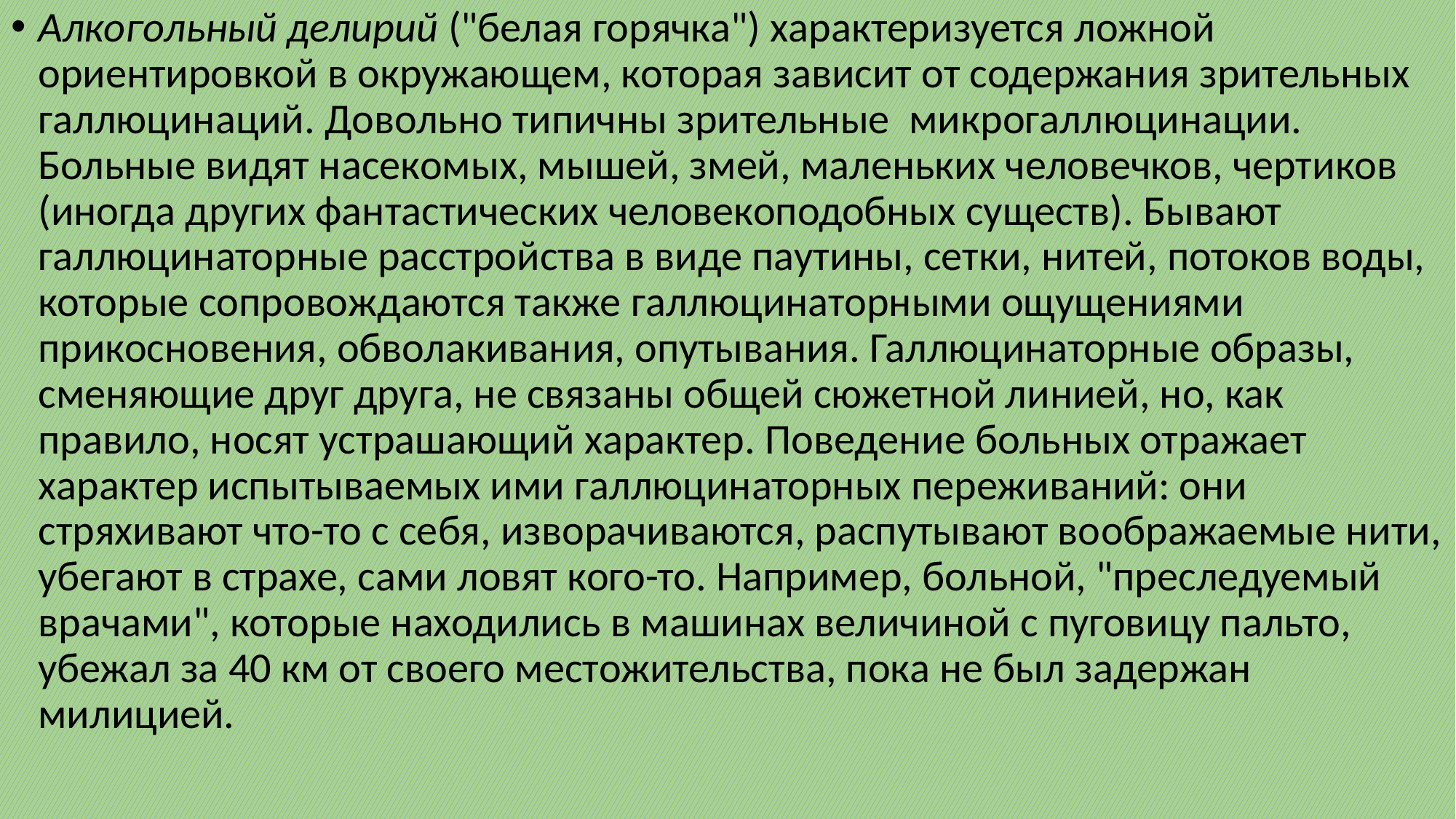

Алкогольный делирий ("белая горячка") характеризуется ложной ориентировкой в окружающем, которая зависит от содержания зрительных галлюцинаций. Довольно типичны зрительные  микрогаллюцинации. Больные видят насекомых, мышей, змей, маленьких человечков, чертиков (иногда других фантастических человекоподобных существ). Бывают галлюцинаторные расстройства в виде паутины, сетки, нитей, потоков воды, которые сопровождаются также галлюцинаторными ощущениями прикосновения, обволакивания, опутывания. Галлюцинаторные образы, сменяющие друг друга, не связаны общей сюжетной линией, но, как правило, носят устрашающий характер. Поведение больных отражает характер испытываемых ими галлюцинаторных переживаний: они стряхивают что-то с себя, изворачиваются, распутывают во­ображаемые нити, убегают в страхе, сами ловят кого-то. Например, больной, "преследуемый врачами", которые находились в машинах величиной с пуговицу пальто, убежал за 40 км от своего местожительства, пока не был задержан милицией.

#